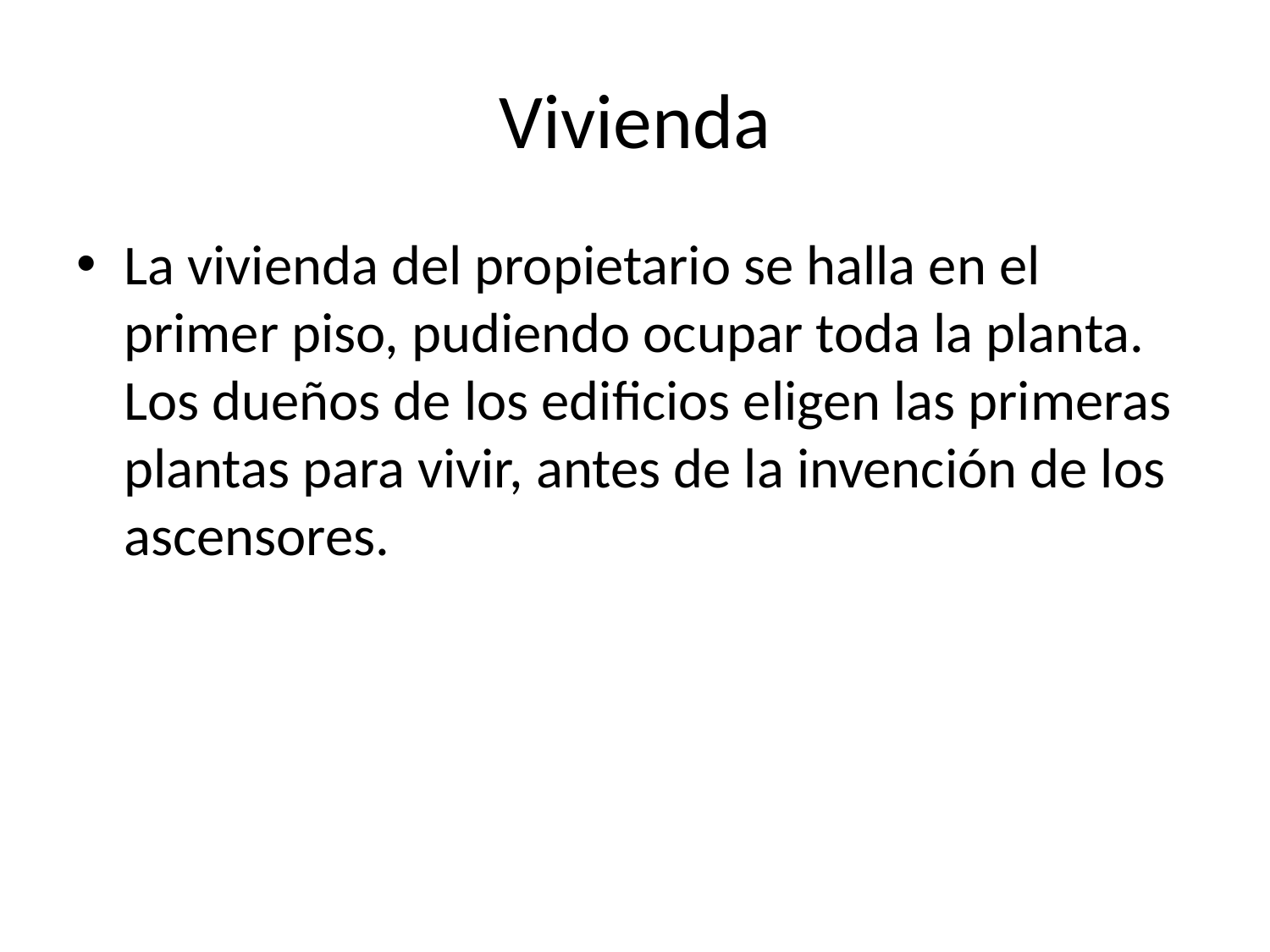

# Vivienda
La vivienda del propietario se halla en el primer piso, pudiendo ocupar toda la planta. Los dueños de los edificios eligen las primeras plantas para vivir, antes de la invención de los ascensores.